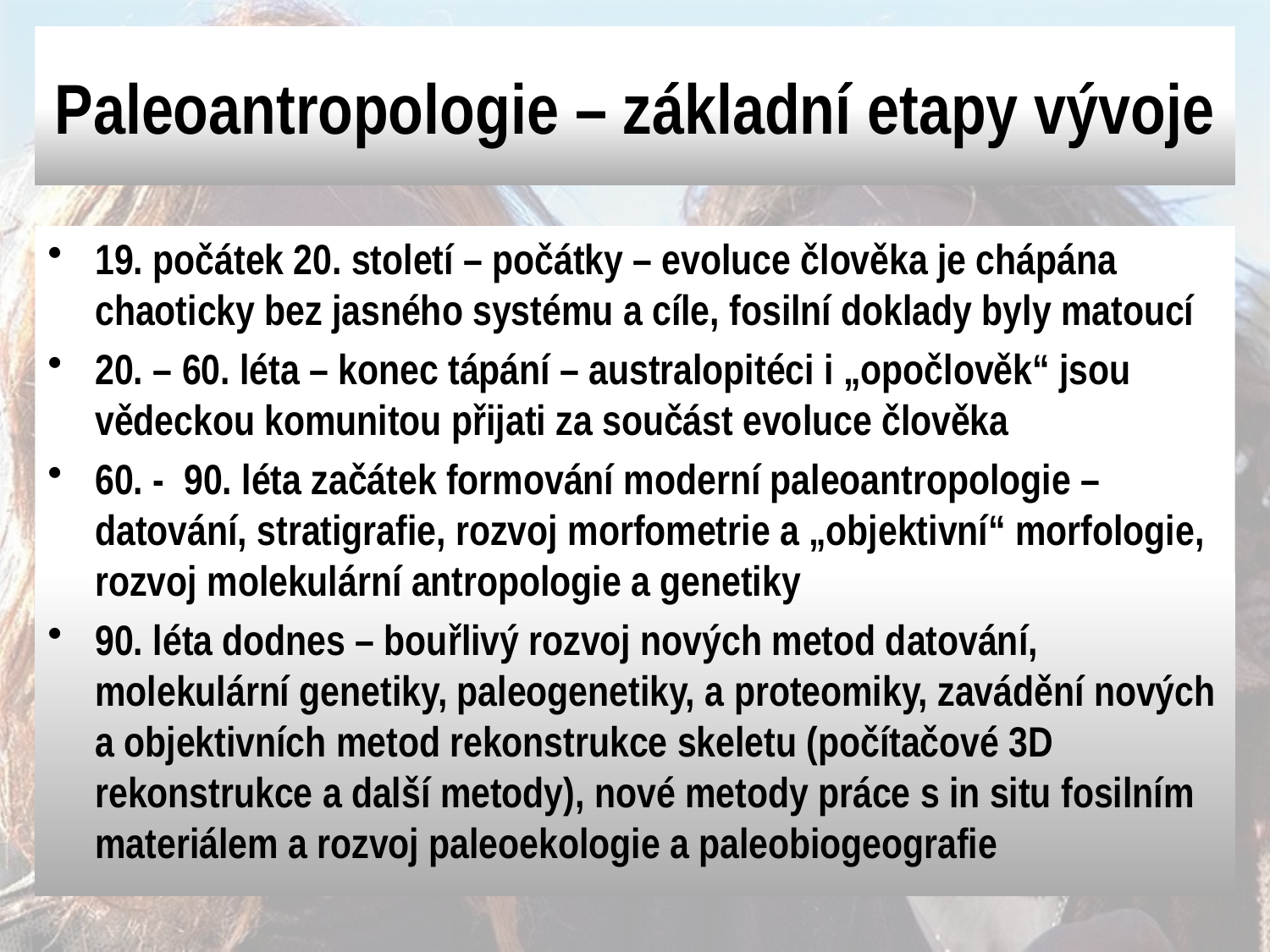

# Paleoantropologie – základní etapy vývoje
19. počátek 20. století – počátky – evoluce člověka je chápána chaoticky bez jasného systému a cíle, fosilní doklady byly matoucí
20. – 60. léta – konec tápání – australopitéci i „opočlověk“ jsou vědeckou komunitou přijati za součást evoluce člověka
60. -  90. léta začátek formování moderní paleoantropologie – datování, stratigrafie, rozvoj morfometrie a „objektivní“ morfologie, rozvoj molekulární antropologie a genetiky
90. léta dodnes – bouřlivý rozvoj nových metod datování, molekulární genetiky, paleogenetiky, a proteomiky, zavádění nových a objektivních metod rekonstrukce skeletu (počítačové 3D rekonstrukce a další metody), nové metody práce s in situ fosilním materiálem a rozvoj paleoekologie a paleobiogeografie